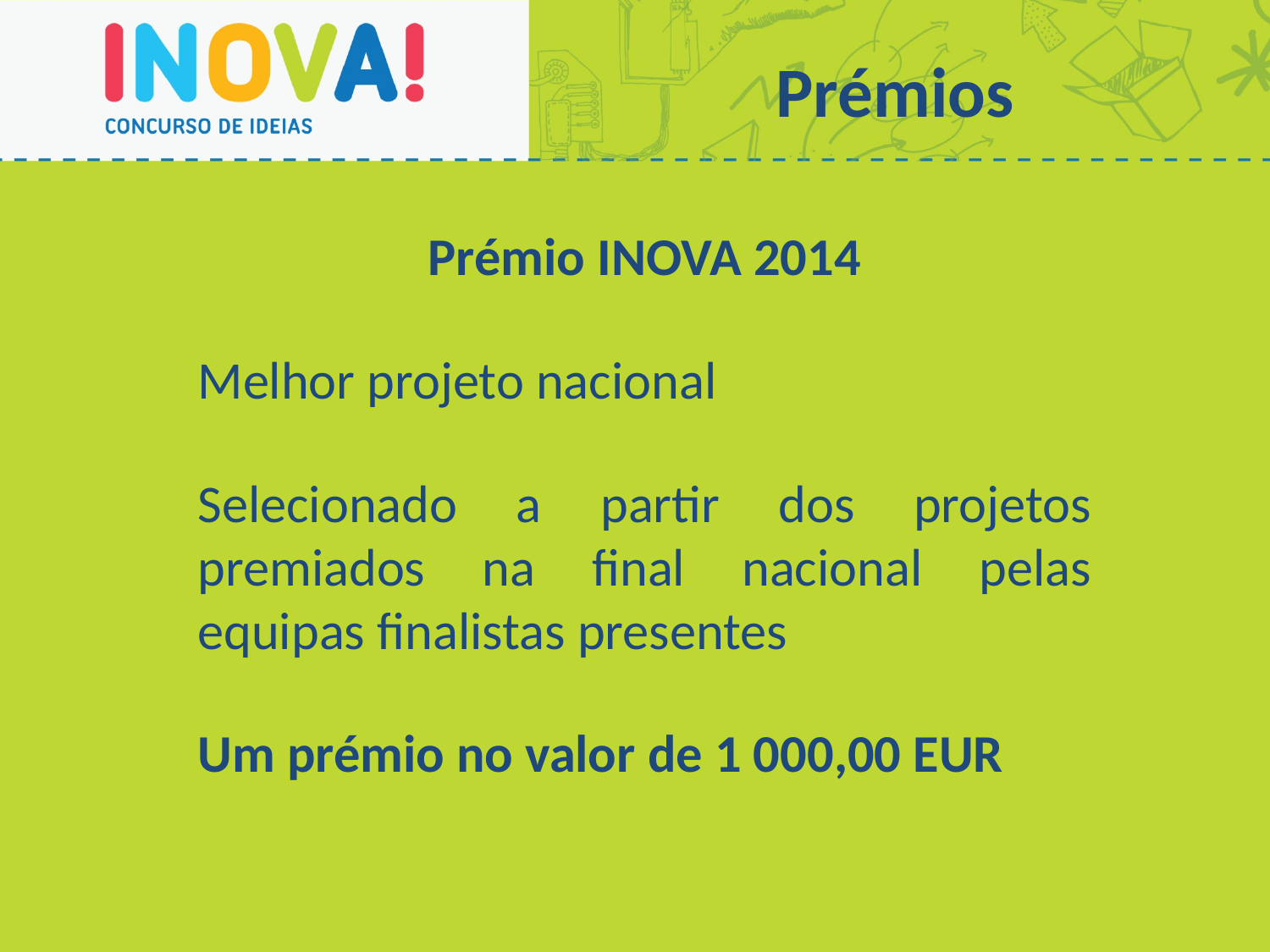

Prémios

Prémio INOVA 2014

Melhor projeto nacional

Selecionado a partir dos projetos premiados na final nacional pelas equipas finalistas presentes

Um prémio no valor de 1 000,00 EUR